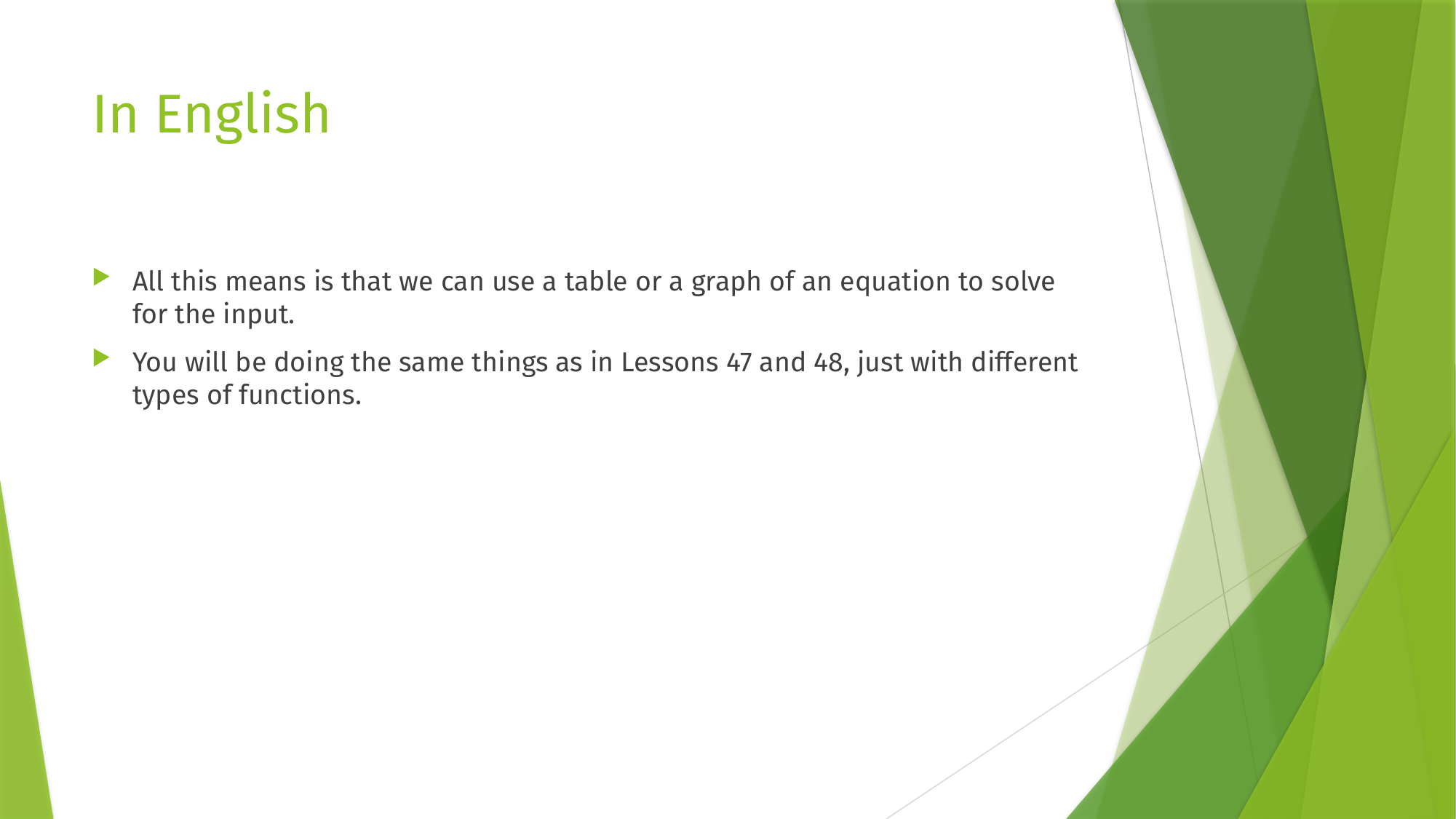

# In English
All this means is that we can use a table or a graph of an equation to solve for the input.
You will be doing the same things as in Lessons 47 and 48, just with different types of functions.